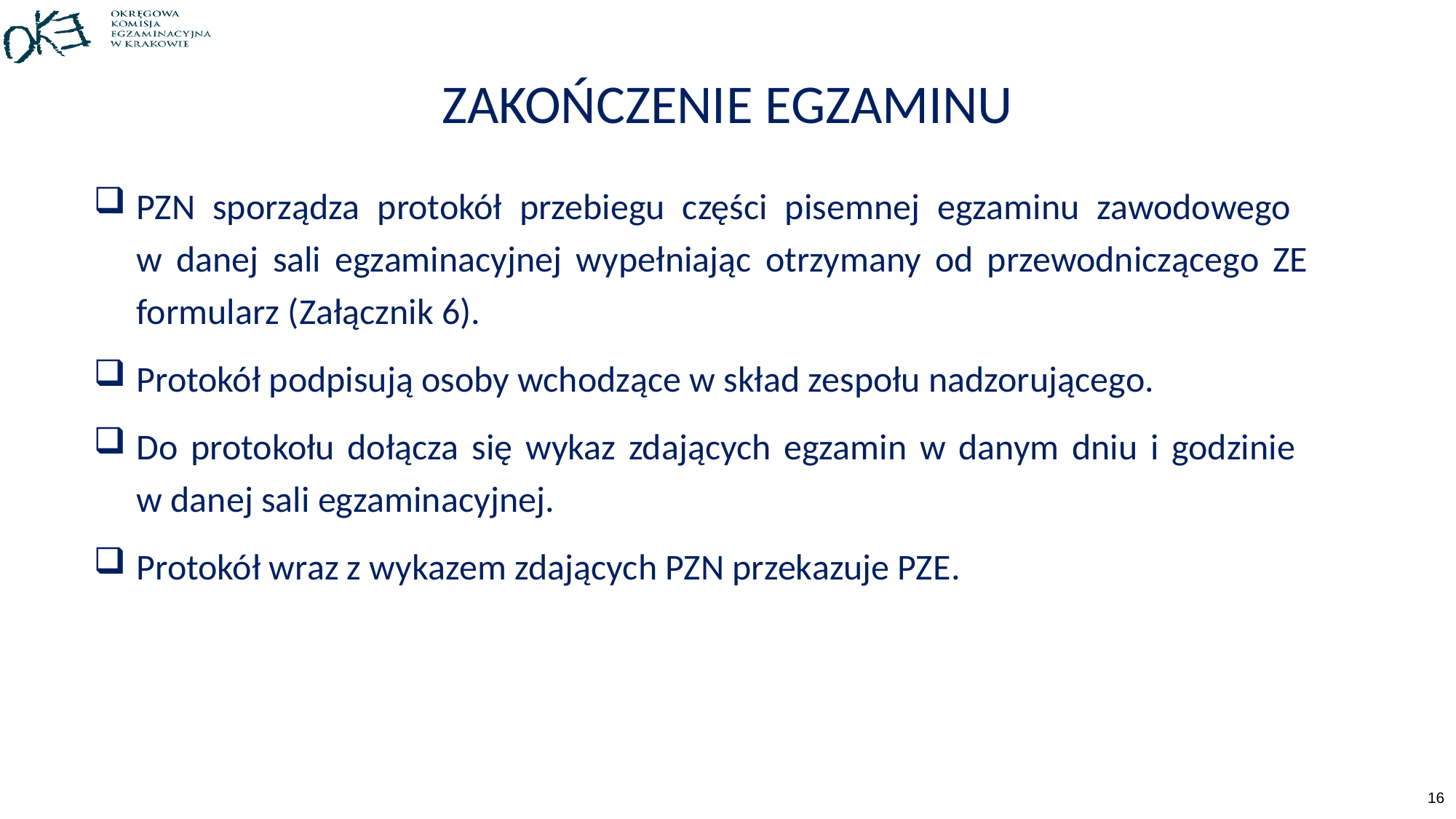

# Zakończenie egzaminu
PZN sporządza protokół przebiegu części pisemnej egzaminu zawodowego
w danej sali egzaminacyjnej wypełniając otrzymany od przewodniczącego ZE formularz (Załącznik 6).
Protokół podpisują osoby wchodzące w skład zespołu nadzorującego.
Do protokołu dołącza się wykaz zdających egzamin w danym dniu i godzinie
w danej sali egzaminacyjnej.
Protokół wraz z wykazem zdających PZN przekazuje PZE.
16